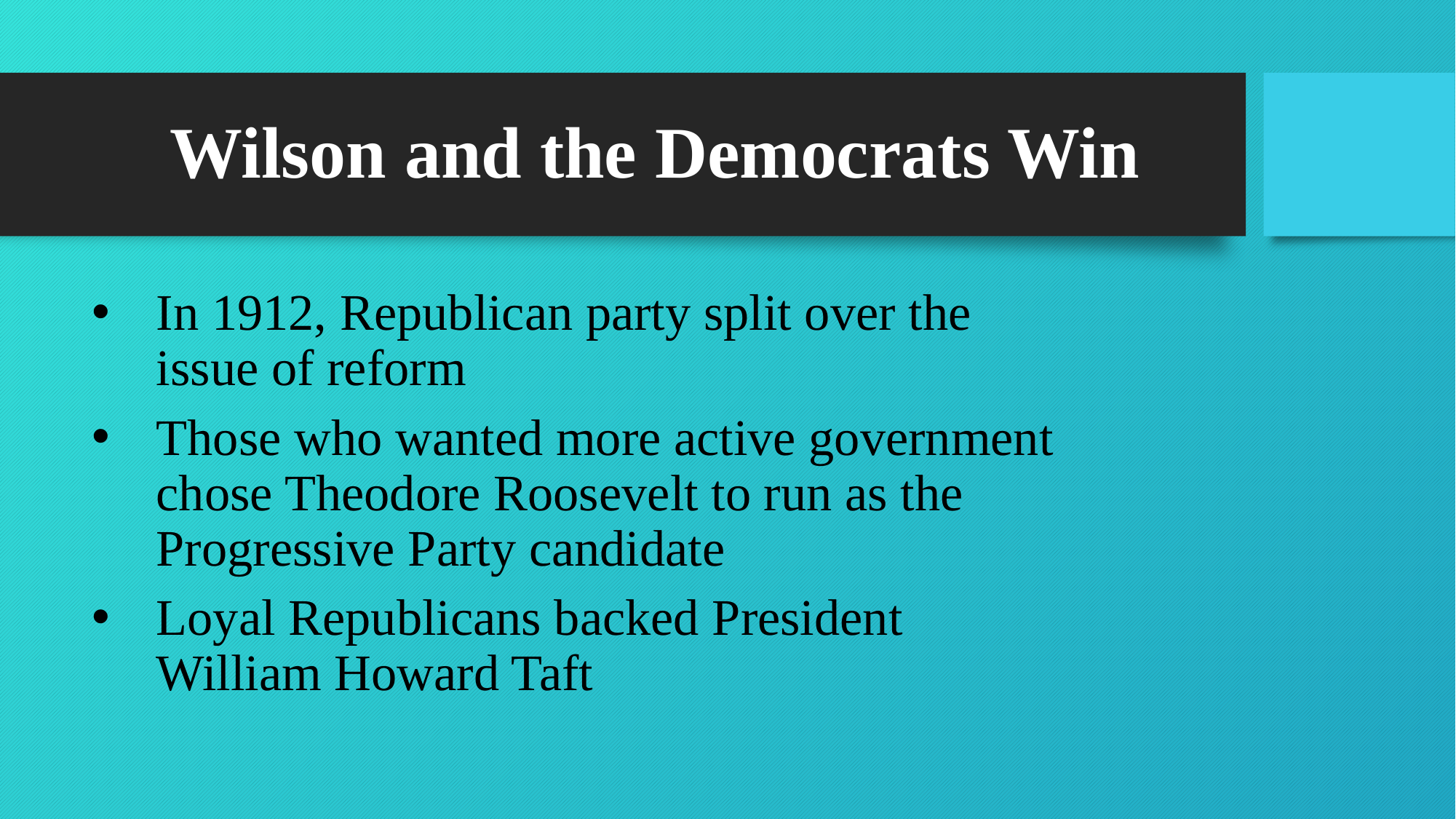

# Wilson and the Democrats Win
In 1912, Republican party split over the issue of reform
Those who wanted more active government chose Theodore Roosevelt to run as the Progressive Party candidate
Loyal Republicans backed President William Howard Taft